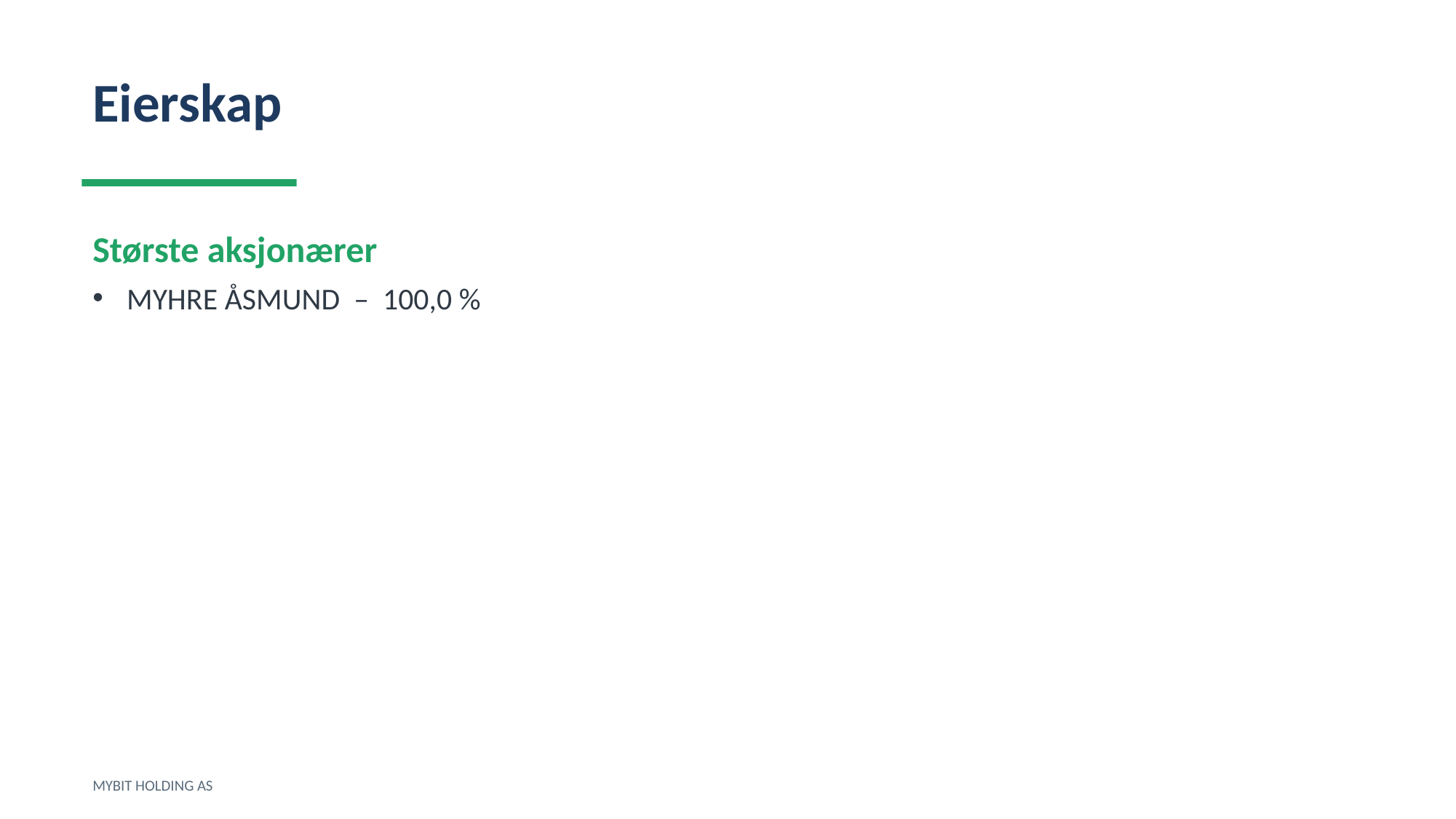

Eierskap

Største aksjonærer
MYHRE ÅSMUND  –  100,0 %
MYBIT HOLDING AS